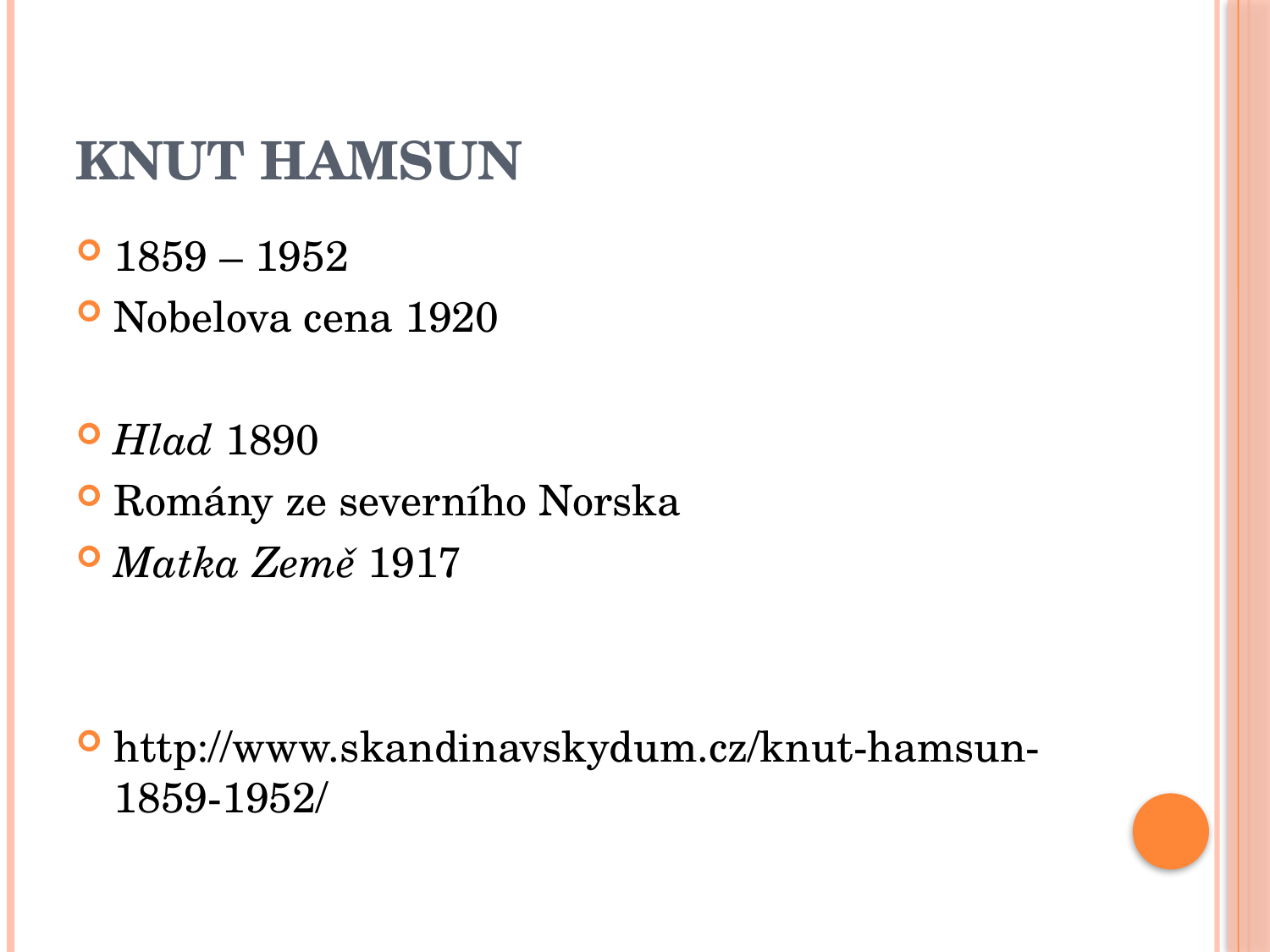

# Knut Hamsun
1859 – 1952
Nobelova cena 1920

Hlad 1890
Romány ze severního Norska
Matka Země 1917

http://www.skandinavskydum.cz/knut-hamsun-1859-1952/